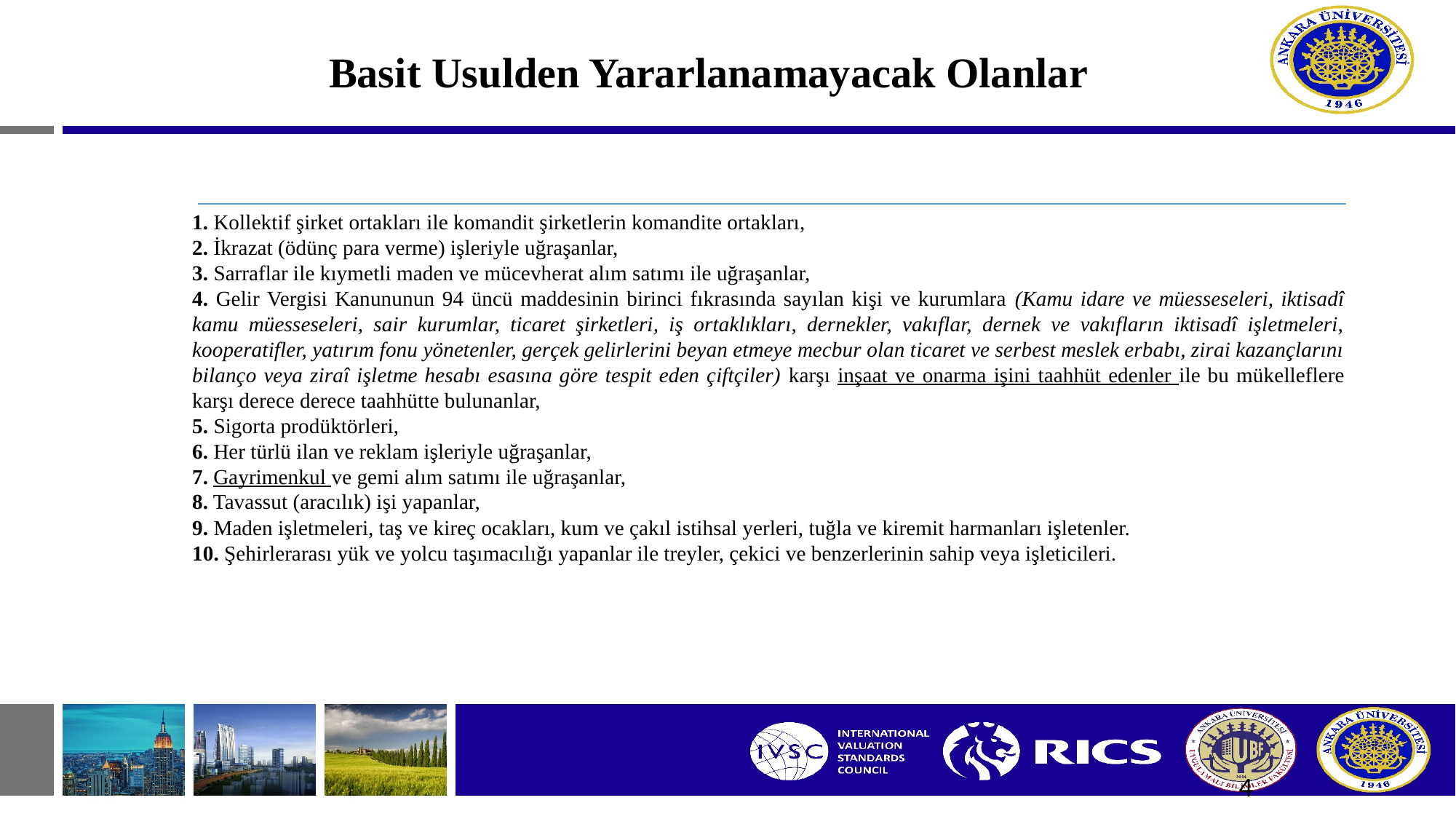

# Basit Usulden Yararlanamayacak Olanlar
1. Kollektif şirket ortakları ile komandit şirketlerin komandite ortakları,
2. İkrazat (ödünç para verme) işleriyle uğraşanlar,
3. Sarraflar ile kıymetli maden ve mücevherat alım satımı ile uğraşanlar,
4. Gelir Vergisi Kanununun 94 üncü maddesinin birinci fıkrasında sayılan kişi ve kurumlara (Kamu idare ve müesseseleri, iktisadî kamu müesseseleri, sair kurumlar, ticaret şirketleri, iş ortaklıkları, dernekler, vakıflar, dernek ve vakıfların iktisadî işletmeleri, kooperatifler, yatırım fonu yönetenler, gerçek gelirlerini beyan etmeye mecbur olan ticaret ve serbest meslek erbabı, zirai kazançlarını bilanço veya ziraî işletme hesabı esasına göre tespit eden çiftçiler) karşı inşaat ve onarma işini taahhüt edenler ile bu mükelleflere karşı derece derece taahhütte bulunanlar,
5. Sigorta prodüktörleri,
6. Her türlü ilan ve reklam işleriyle uğraşanlar,
7. Gayrimenkul ve gemi alım satımı ile uğraşanlar,
8. Tavassut (aracılık) işi yapanlar,
9. Maden işletmeleri, taş ve kireç ocakları, kum ve çakıl istihsal yerleri, tuğla ve kiremit harmanları işletenler.
10. Şehirlerarası yük ve yolcu taşımacılığı yapanlar ile treyler, çekici ve benzerlerinin sahip veya işleticileri.
4